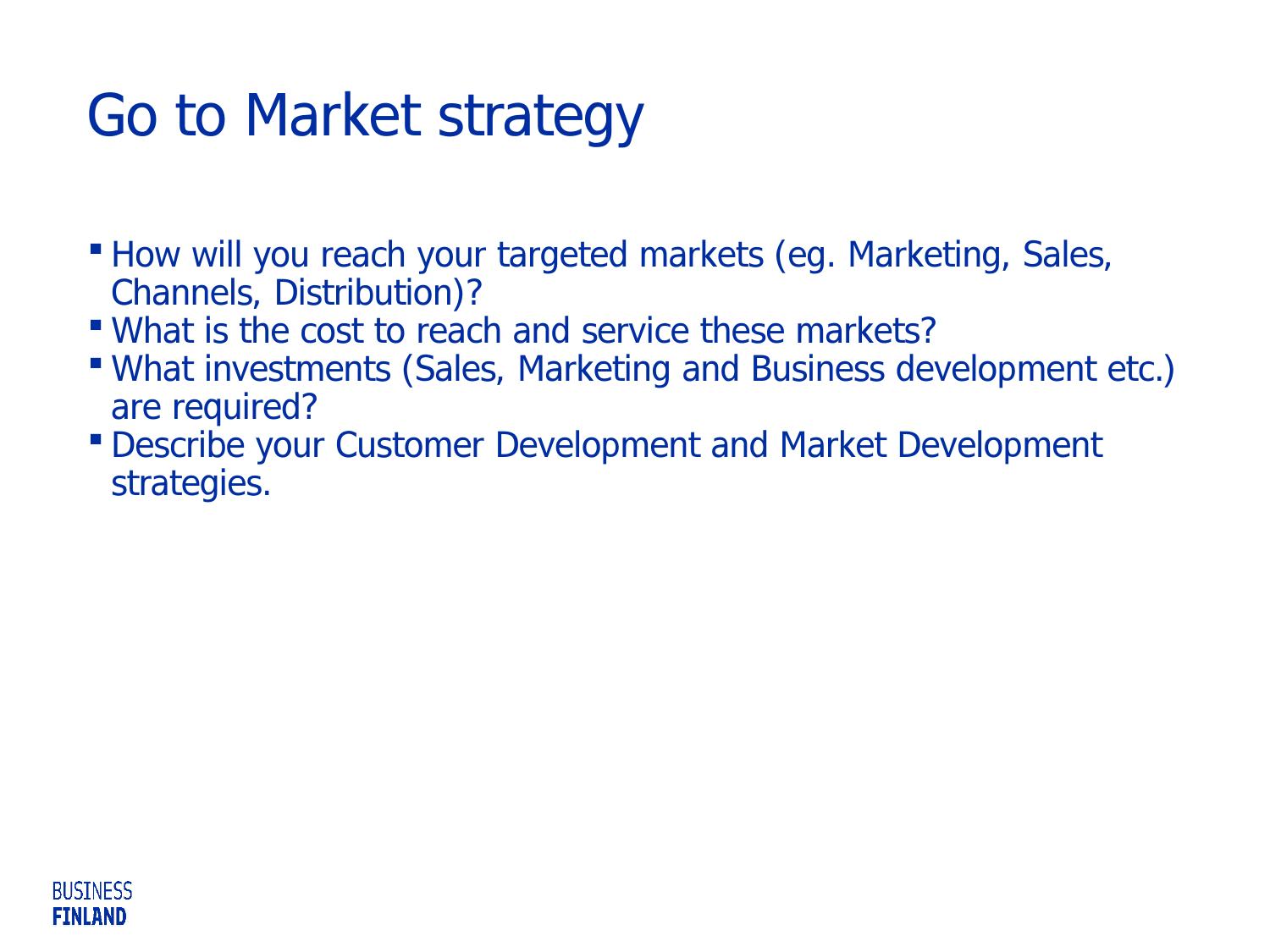

# Go to Market strategy
How will you reach your targeted markets (eg. Marketing, Sales, Channels, Distribution)?
What is the cost to reach and service these markets?
What investments (Sales, Marketing and Business development etc.) are required?
Describe your Customer Development and Market Development strategies.